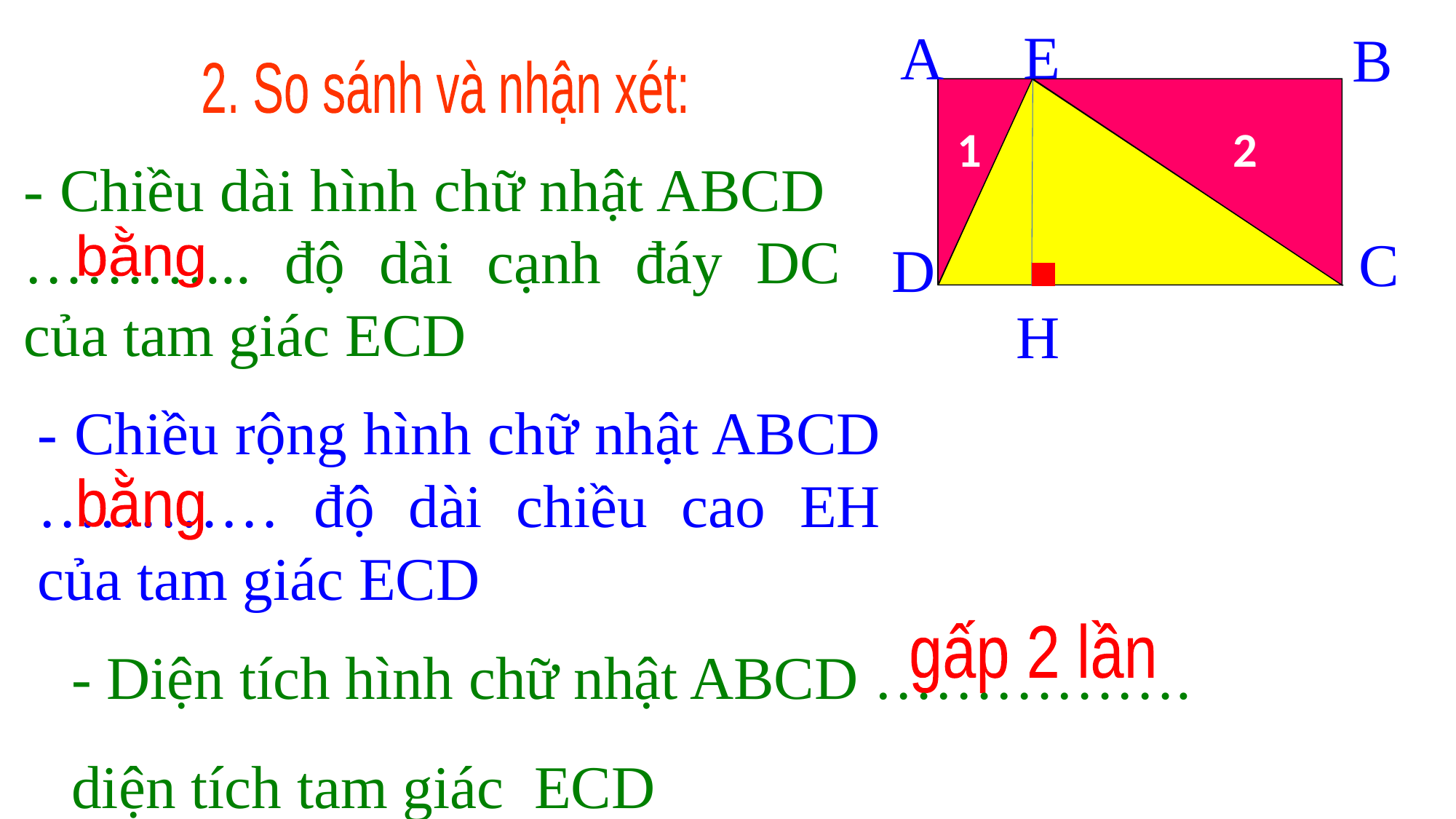

E
A
B
1
2
C
D

H
2. So sánh và nhận xét:

- Chiều dài hình chữ nhật ABCD  ………... độ dài cạnh đáy DC của tam giác ECD
bằng
- Chiều rộng hình chữ nhật ABCD ………… độ dài chiều cao EH của tam giác ECD
bằng
- Diện tích hình chữ nhật ABCD ……………. diện tích tam giác  ECD
gấp 2 lần